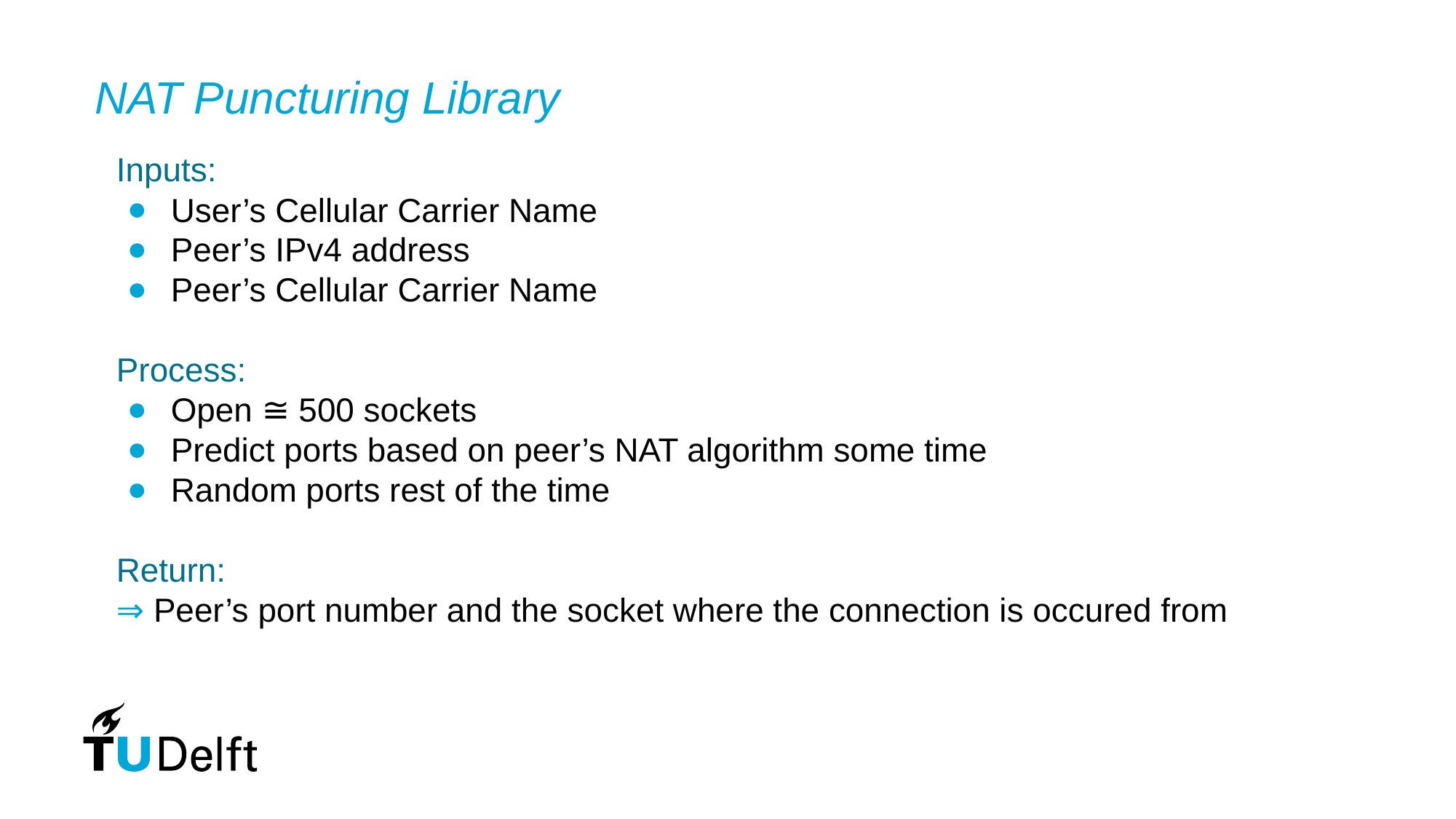

NAT Puncturing Library
Inputs:
User’s Cellular Carrier Name
Peer’s IPv4 address
Peer’s Cellular Carrier Name

Process:
Open ≅ 500 sockets
Predict ports based on peer’s NAT algorithm some time
Random ports rest of the time

Return:
⇒ Peer’s port number and the socket where the connection is occured from